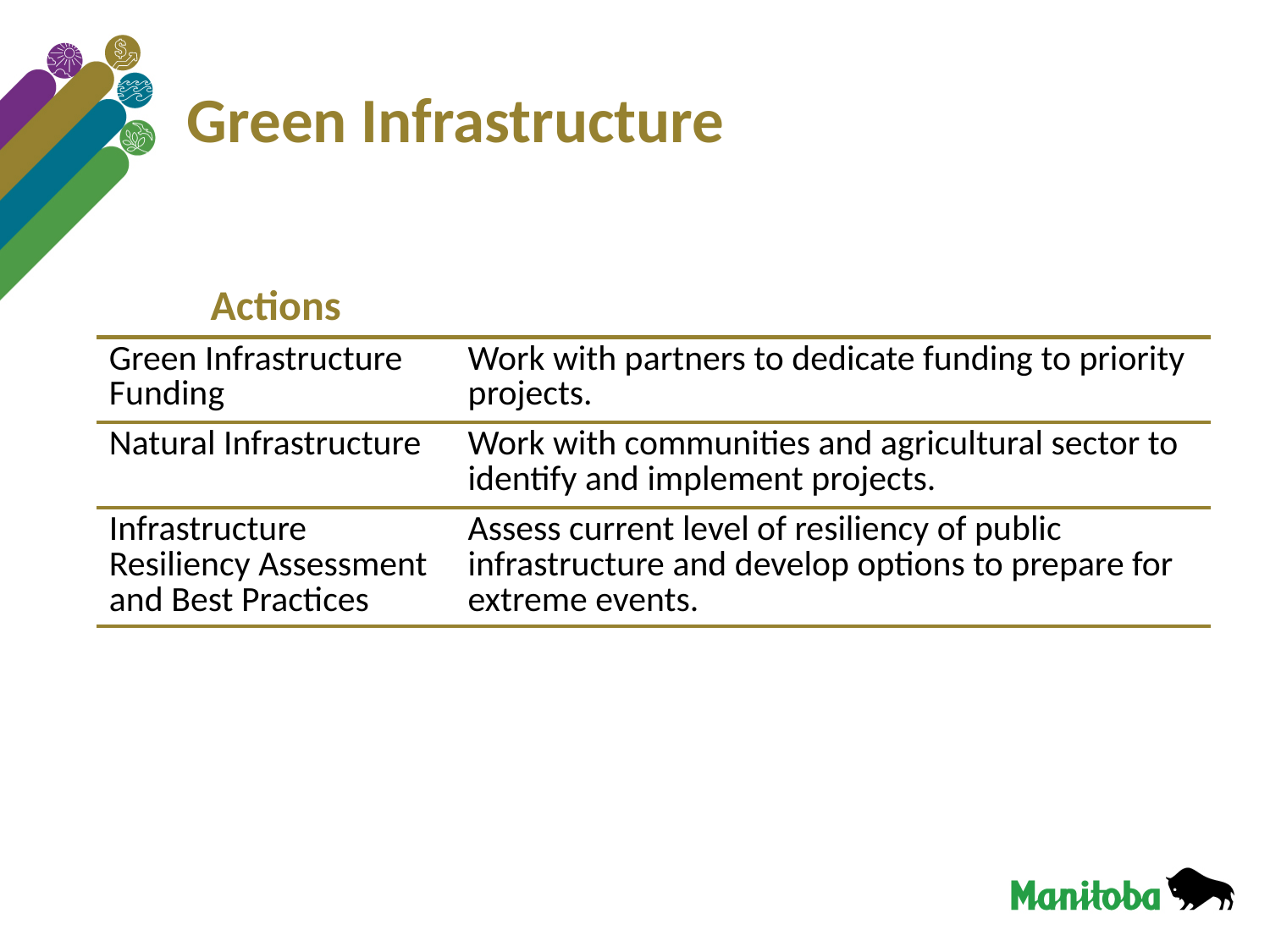

# Green Infrastructure
| Actions |  |
| --- | --- |
| Green Infrastructure Funding | Work with partners to dedicate funding to priority projects. |
| Natural Infrastructure | Work with communities and agricultural sector to identify and implement projects. |
| Infrastructure Resiliency Assessment and Best Practices | Assess current level of resiliency of public infrastructure and develop options to prepare for extreme events. |